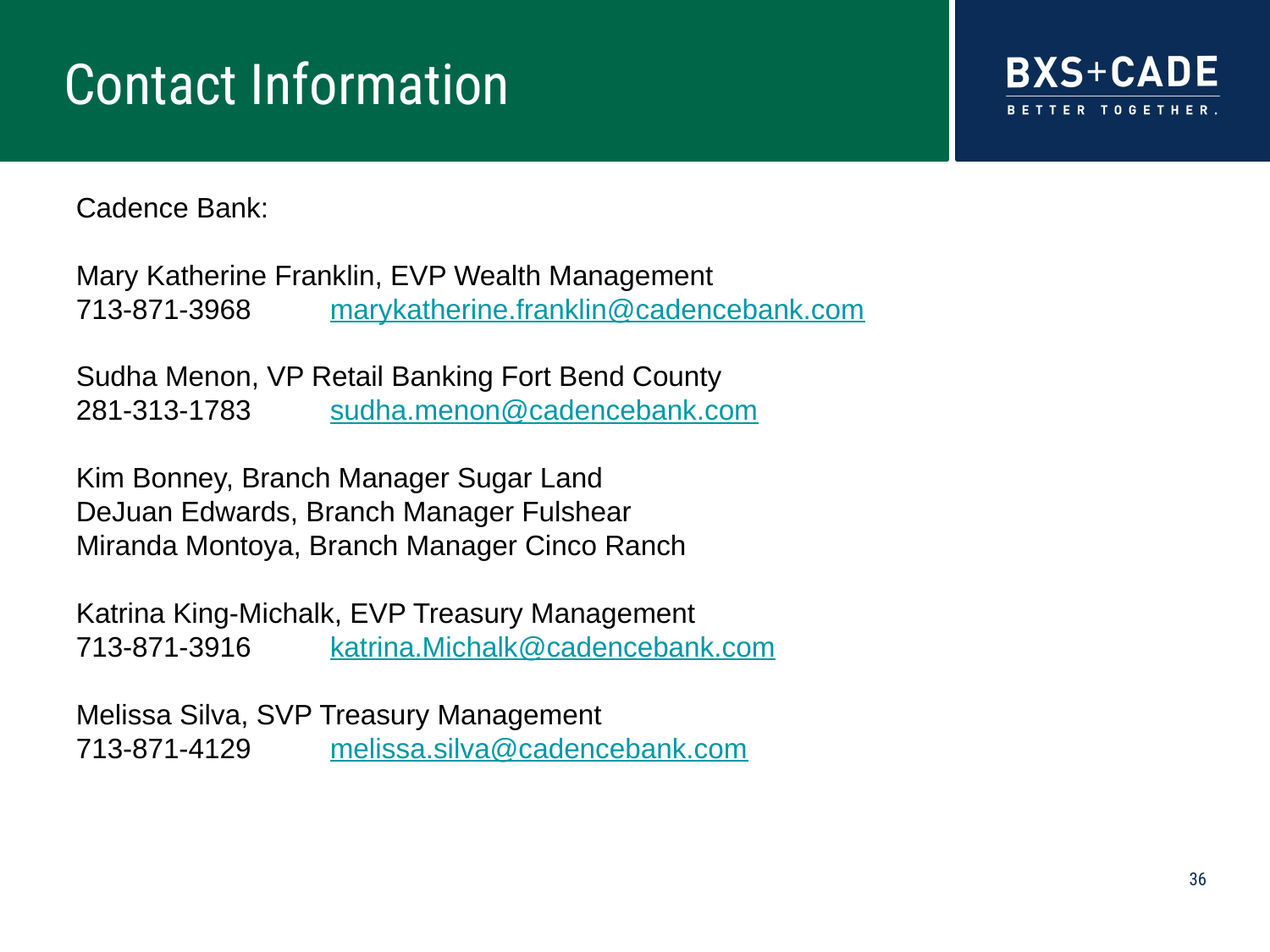

# Contact Information
Cadence Bank:

Mary Katherine Franklin, EVP Wealth Management
713-871-3968	marykatherine.franklin@cadencebank.com

Sudha Menon, VP Retail Banking Fort Bend County
281-313-1783         	sudha.menon@cadencebank.com

Kim Bonney, Branch Manager Sugar Land
DeJuan Edwards, Branch Manager Fulshear
Miranda Montoya, Branch Manager Cinco Ranch

Katrina King-Michalk, EVP Treasury Management
713-871-3916	katrina.Michalk@cadencebank.com

Melissa Silva, SVP Treasury Management
713-871-4129	melissa.silva@cadencebank.com

36